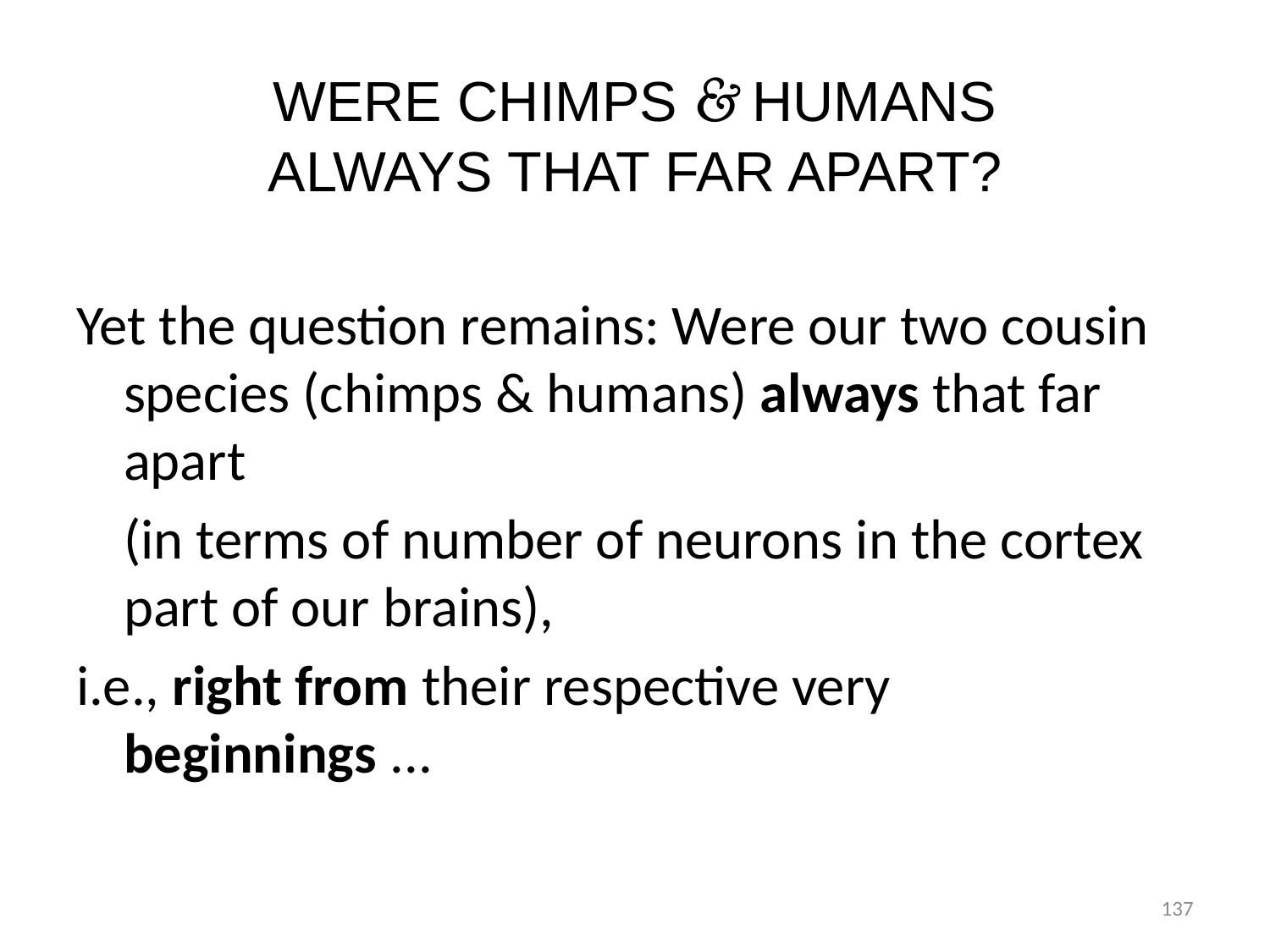

# WERE CHIMPS & HUMANS ALWAYS THAT FAR APART?
Yet the question remains: Were our two cousin species (chimps & humans) always that far apart
(in terms of number of neurons in the cortex part of our brains),
i.e., right from their respective very beginnings ...
137